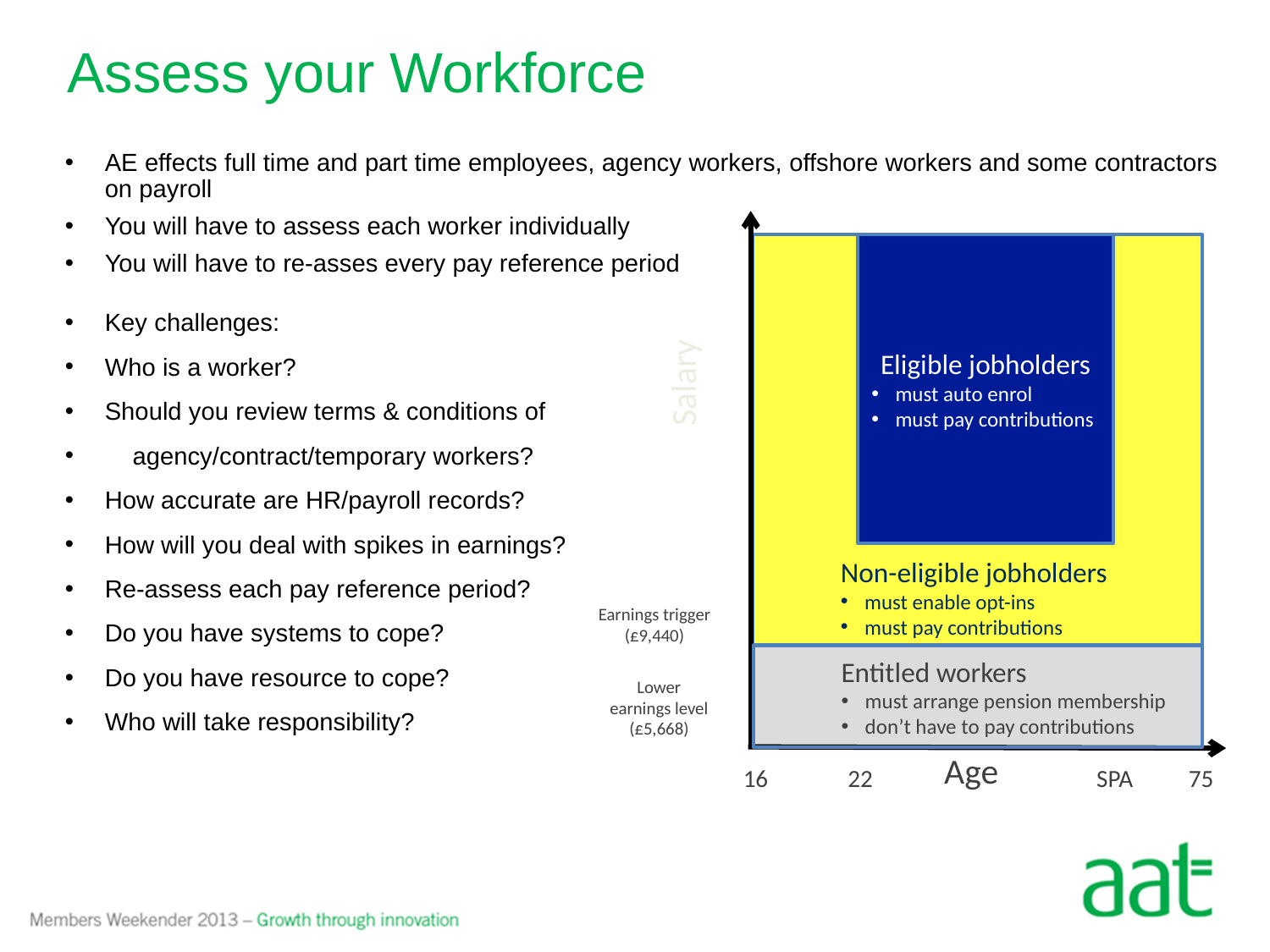

Assess your Workforce
AE effects full time and part time employees, agency workers, offshore workers and some contractors on payroll
You will have to assess each worker individually
You will have to re-asses every pay reference period

Key challenges:
Who is a worker?
Should you review terms & conditions of
    agency/contract/temporary workers?
How accurate are HR/payroll records?
How will you deal with spikes in earnings?
Re-assess each pay reference period?
Do you have systems to cope?
Do you have resource to cope?
Who will take responsibility?

Non-eligible jobholders
must enable opt-ins
must pay contributions
Eligible jobholders
must auto enrol
must pay contributions
Salary
Earnings trigger
(£9,440)
Entitled workers
must arrange pension membership
don’t have to pay contributions
Age
75
22
16
SPA
Lower earnings level
(£5,668)